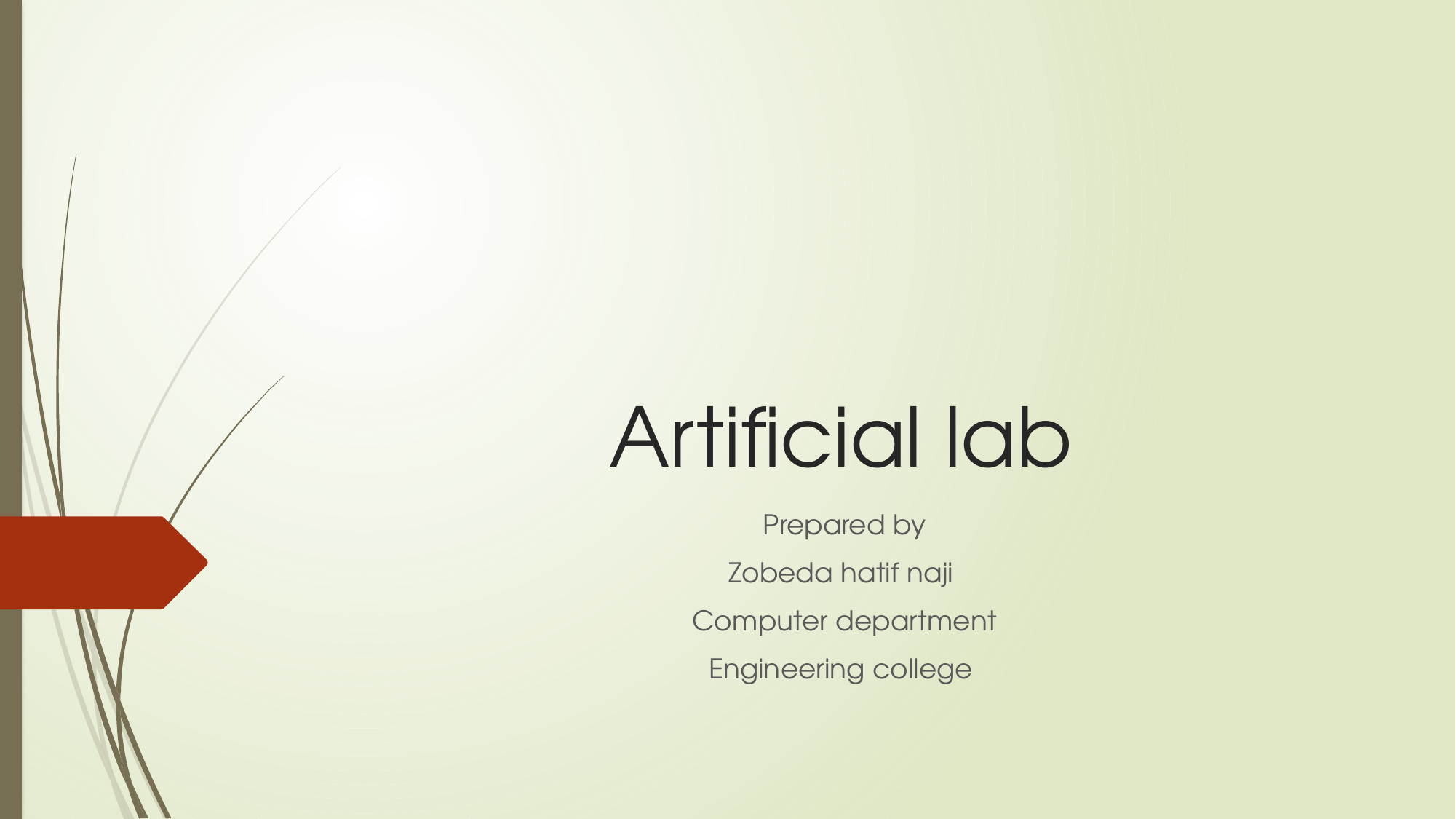

# Artificial lab
Prepared by
Zobeda hatif naji
Computer department
Engineering college